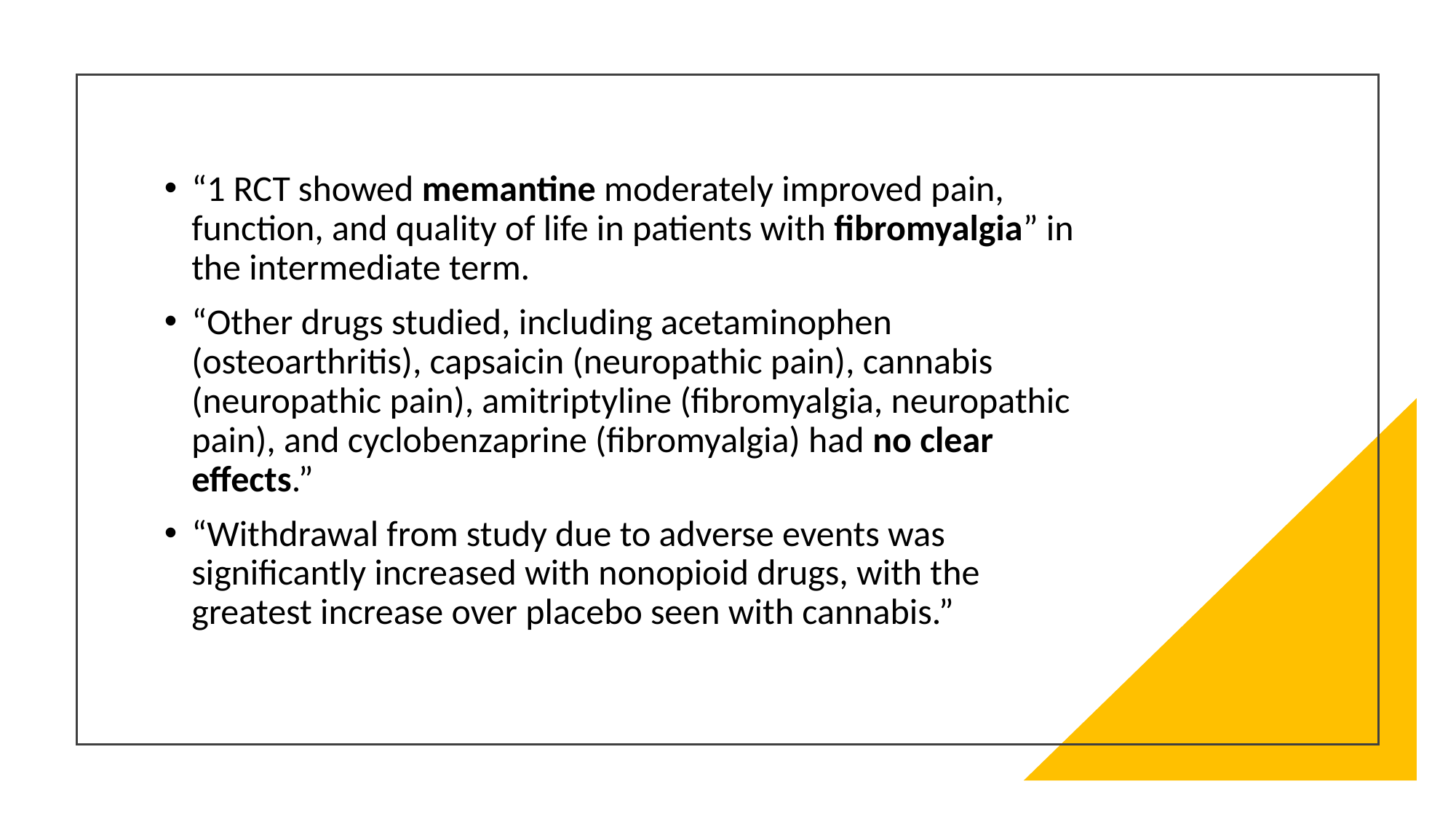

“1 RCT showed memantine moderately improved pain, function, and quality of life in patients with fibromyalgia” in the intermediate term.
“Other drugs studied, including acetaminophen (osteoarthritis), capsaicin (neuropathic pain), cannabis (neuropathic pain), amitriptyline (fibromyalgia, neuropathic pain), and cyclobenzaprine (fibromyalgia) had no clear effects.”
“Withdrawal from study due to adverse events was significantly increased with nonopioid drugs, with the greatest increase over placebo seen with cannabis.”